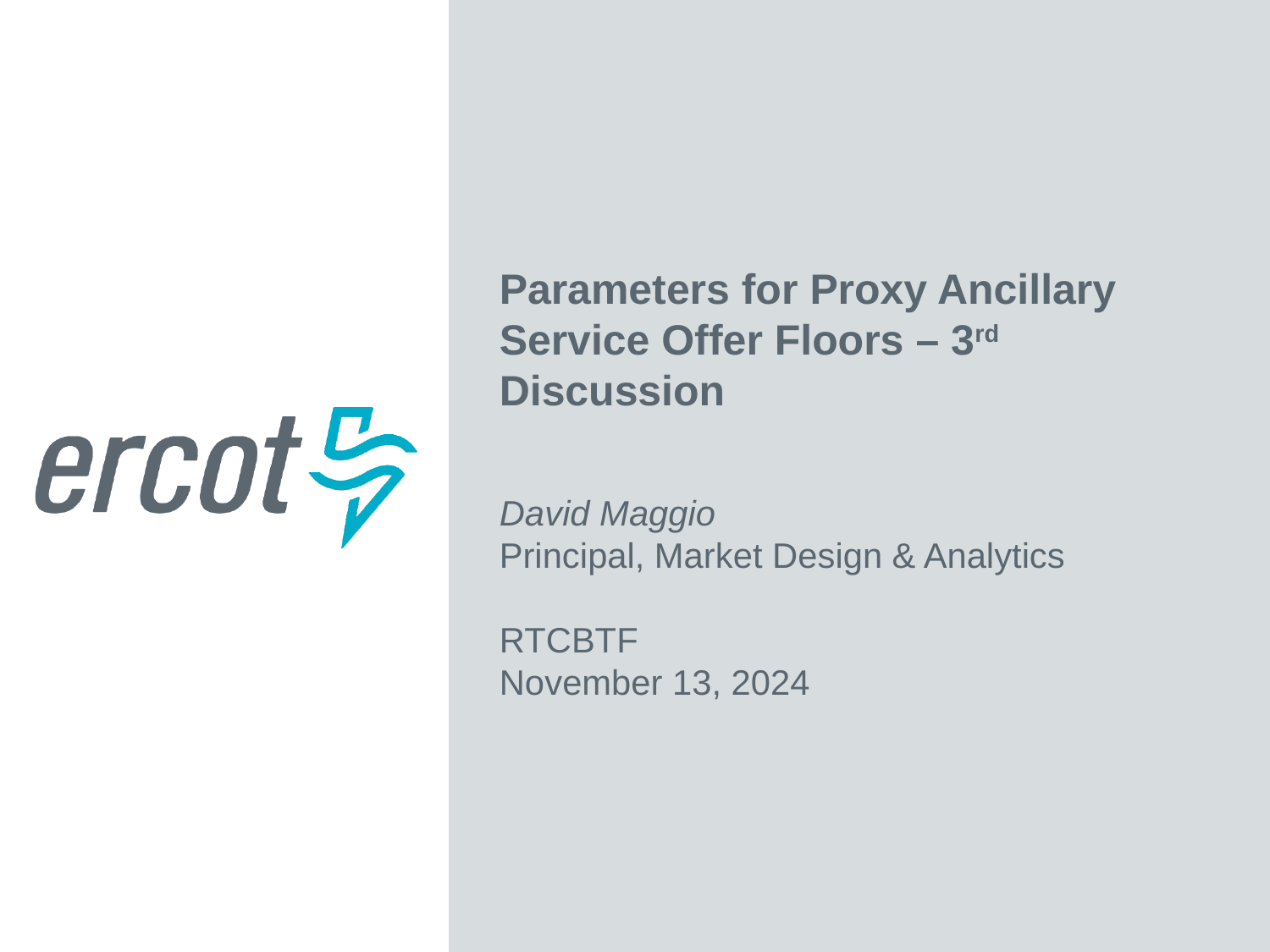

Parameters for Proxy Ancillary Service Offer Floors – 3rd Discussion

David Maggio
Principal, Market Design & Analytics

RTCBTF
November 13, 2024